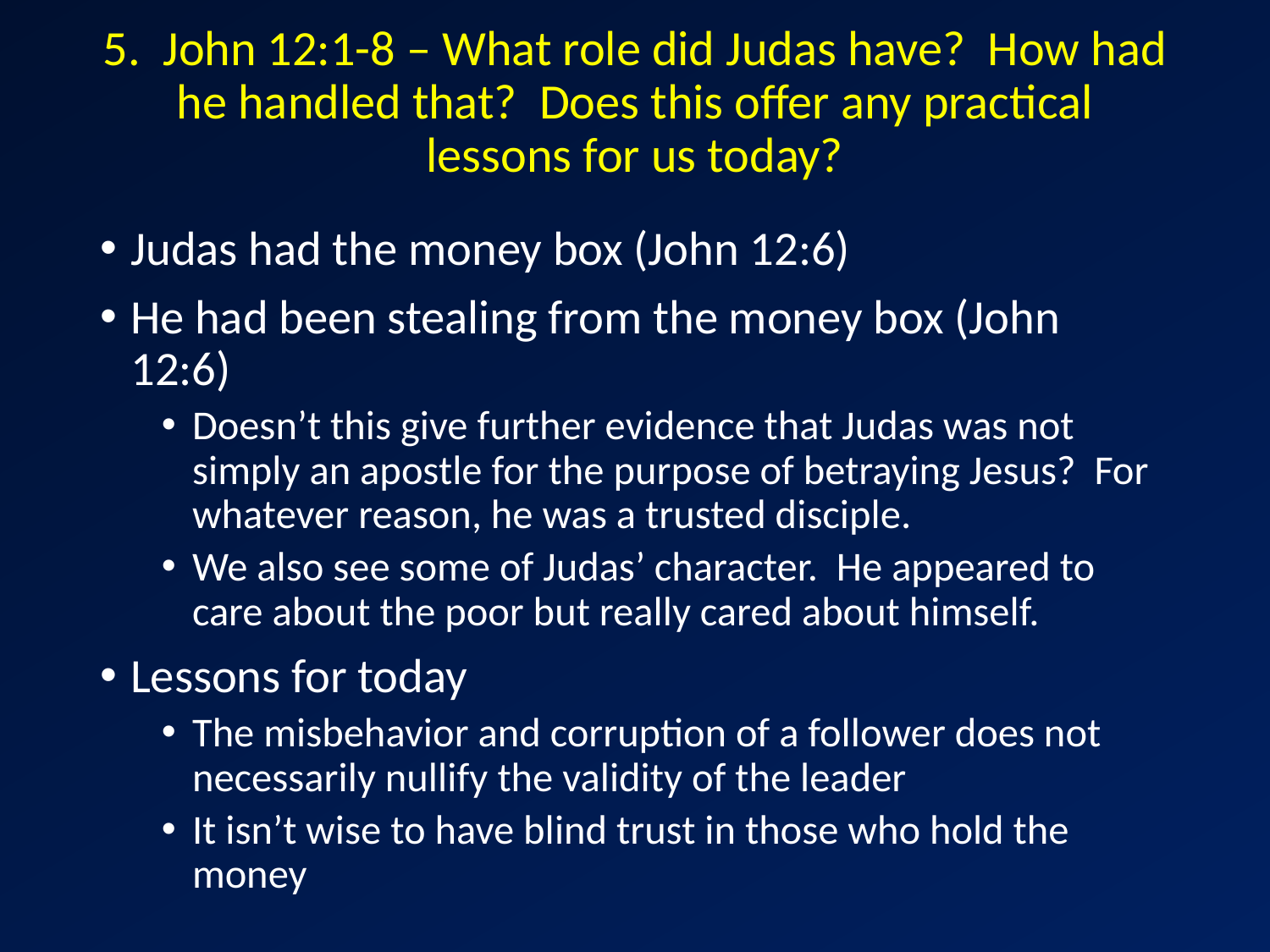

# 5.  John 12:1-8 – What role did Judas have?  How had he handled that?  Does this offer any practical lessons for us today?
Judas had the money box (John 12:6)
He had been stealing from the money box (John 12:6)
Doesn’t this give further evidence that Judas was not simply an apostle for the purpose of betraying Jesus?  For whatever reason, he was a trusted disciple.
We also see some of Judas’ character.  He appeared to care about the poor but really cared about himself.
Lessons for today
The misbehavior and corruption of a follower does not necessarily nullify the validity of the leader
It isn’t wise to have blind trust in those who hold the money